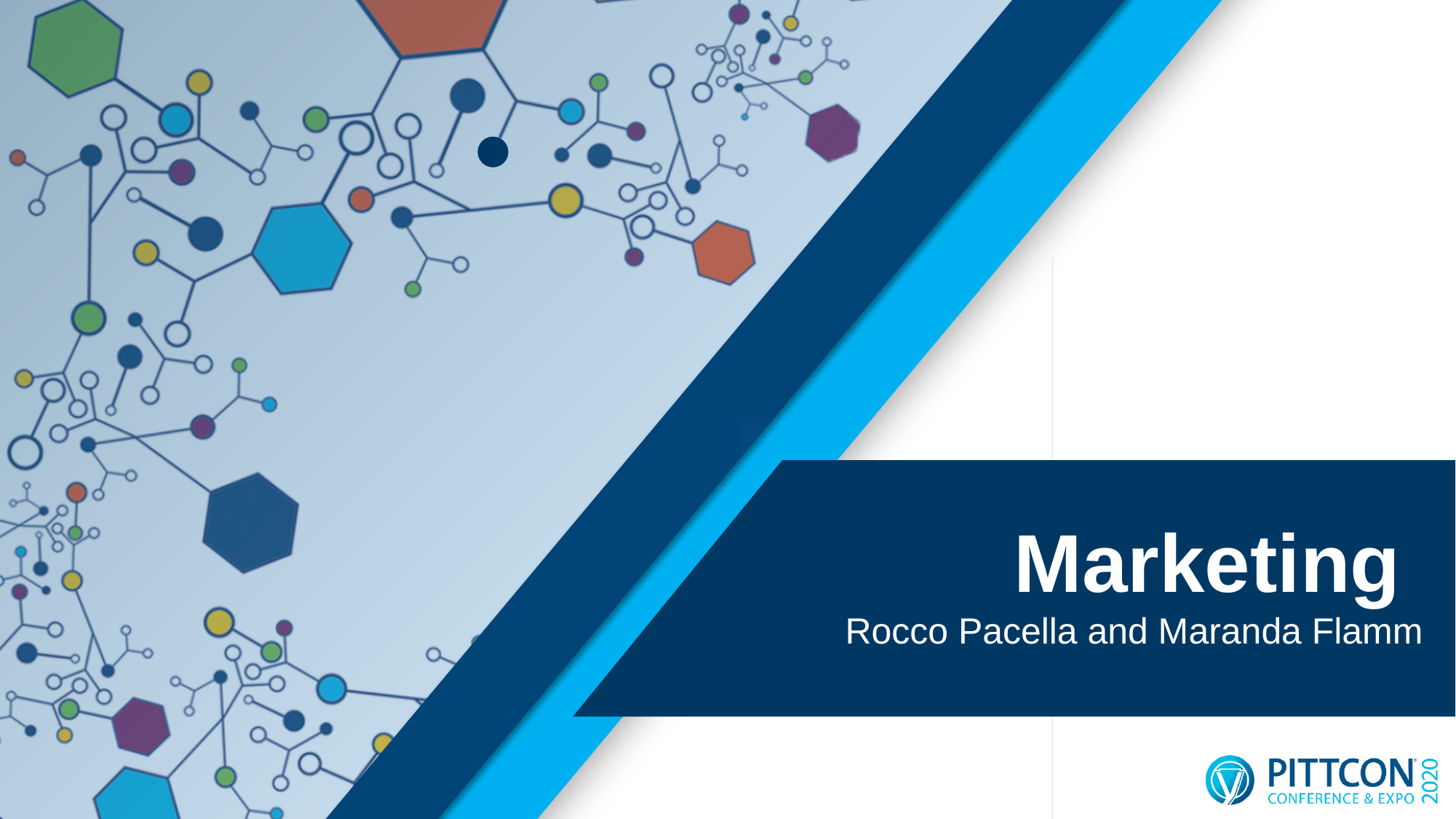

# Marketing
Rocco Pacella and Maranda Flamm